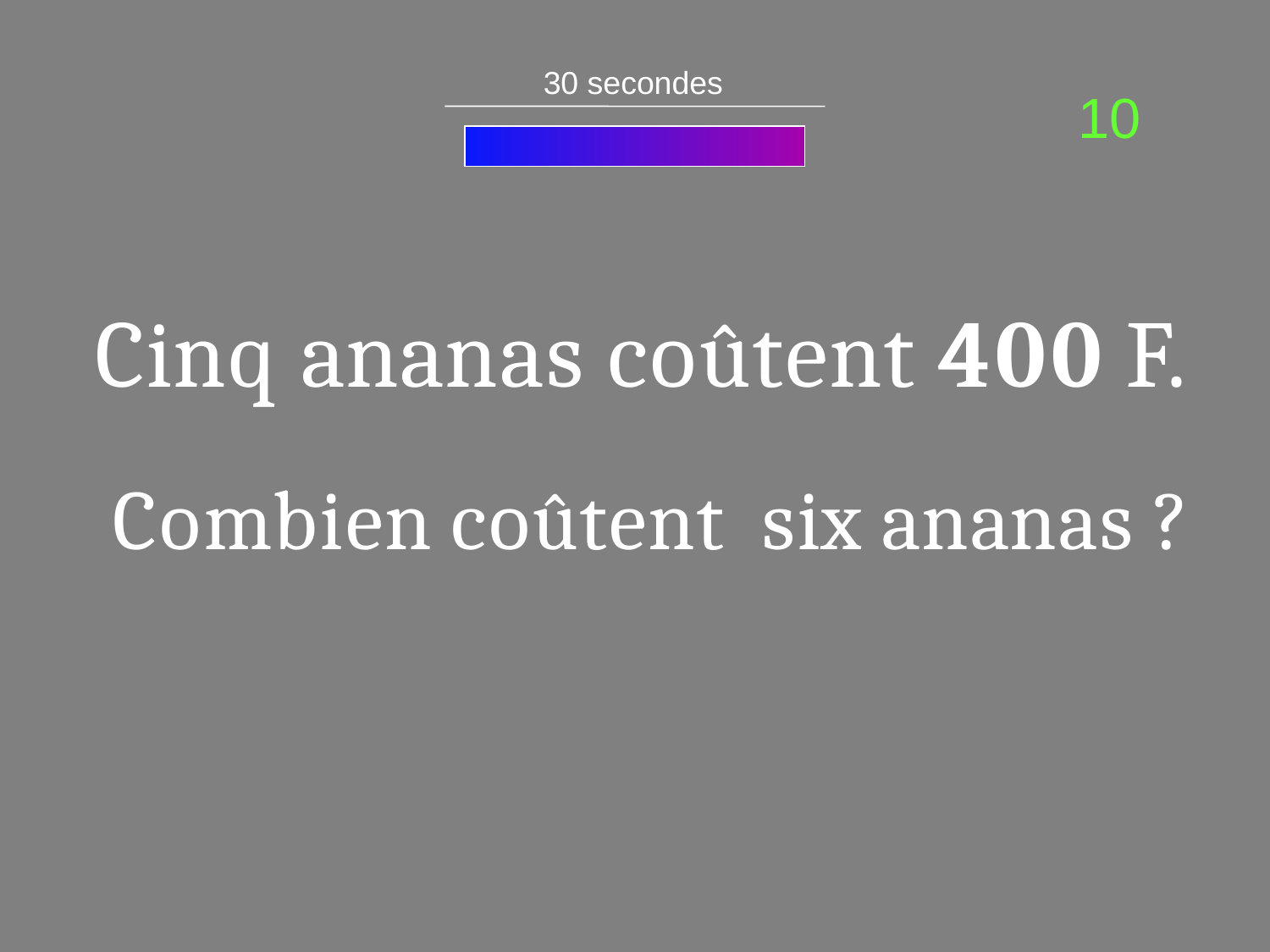

30 secondes

10

Cinq ananas coûtent 400 F.
 Combien coûtent  six ananas ?